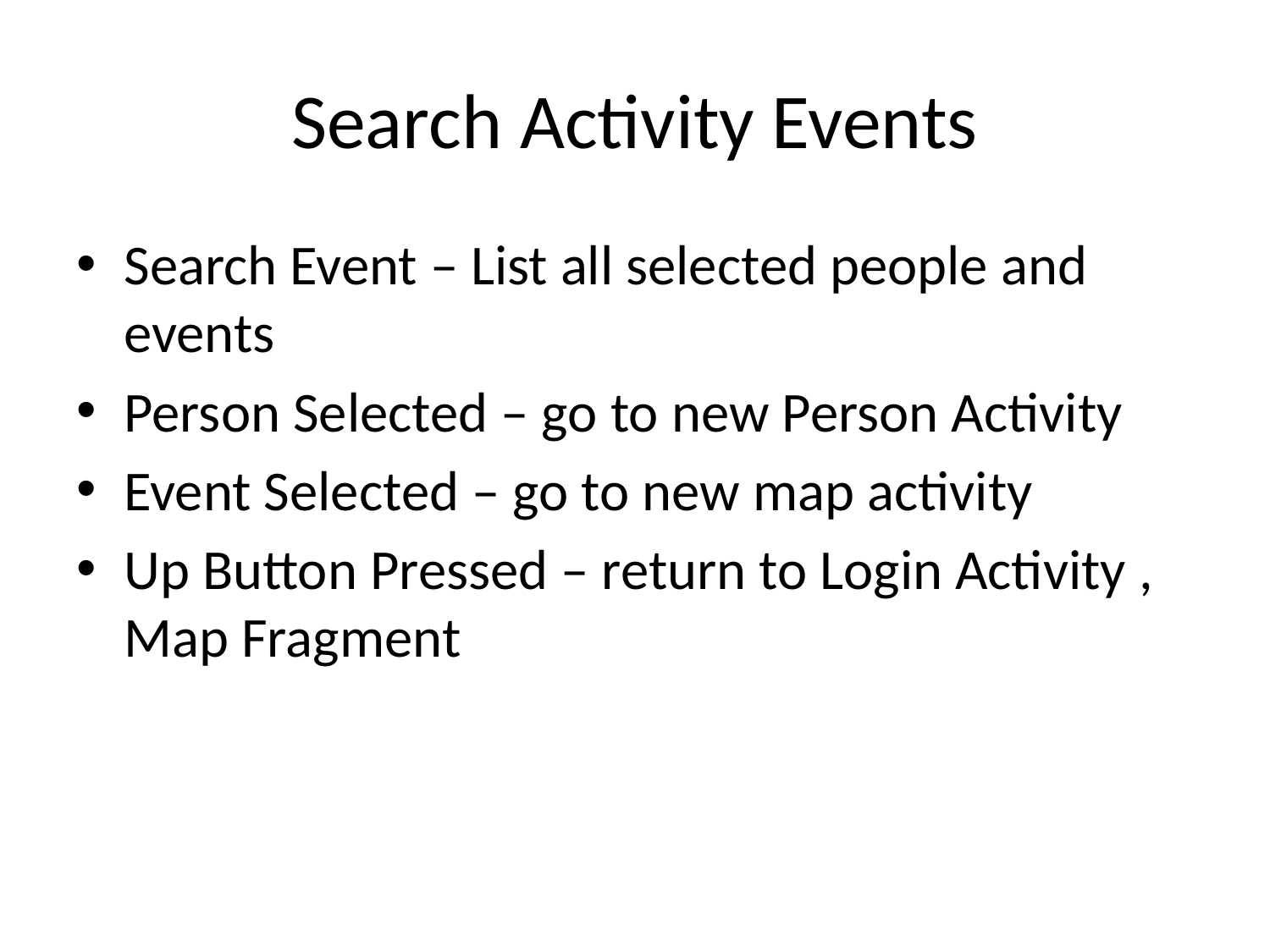

# Search Activity Events
Search Event – List all selected people and events
Person Selected – go to new Person Activity
Event Selected – go to new map activity
Up Button Pressed – return to Login Activity , Map Fragment